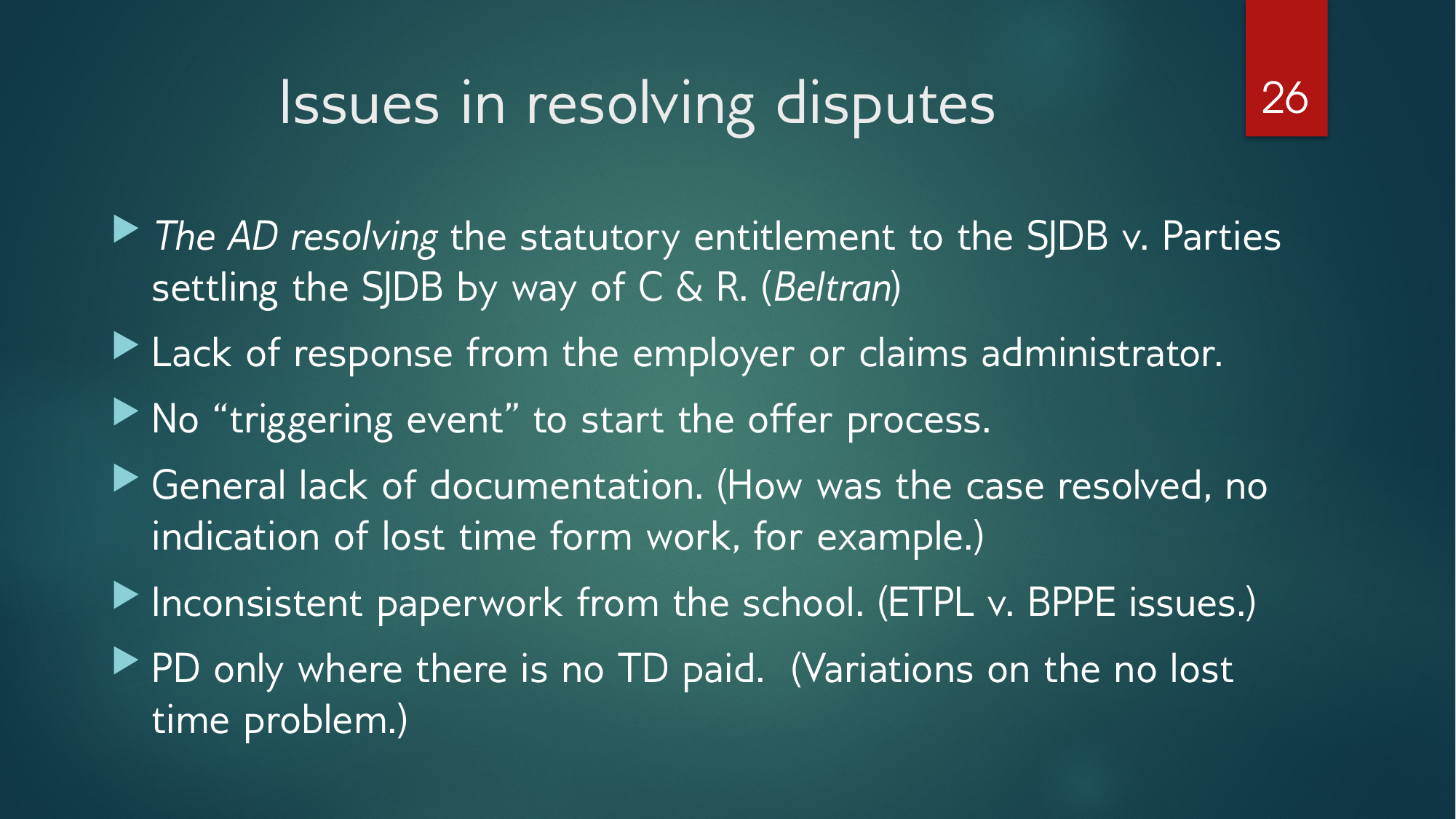

26
# Issues in resolving disputes
The AD resolving the statutory entitlement to the SJDB v. Parties settling the SJDB by way of C & R. (Beltran)
Lack of response from the employer or claims administrator.
No “triggering event” to start the offer process.
General lack of documentation. (How was the case resolved, no indication of lost time form work, for example.)
Inconsistent paperwork from the school. (ETPL v. BPPE issues.)
PD only where there is no TD paid.  (Variations on the no lost time problem.)